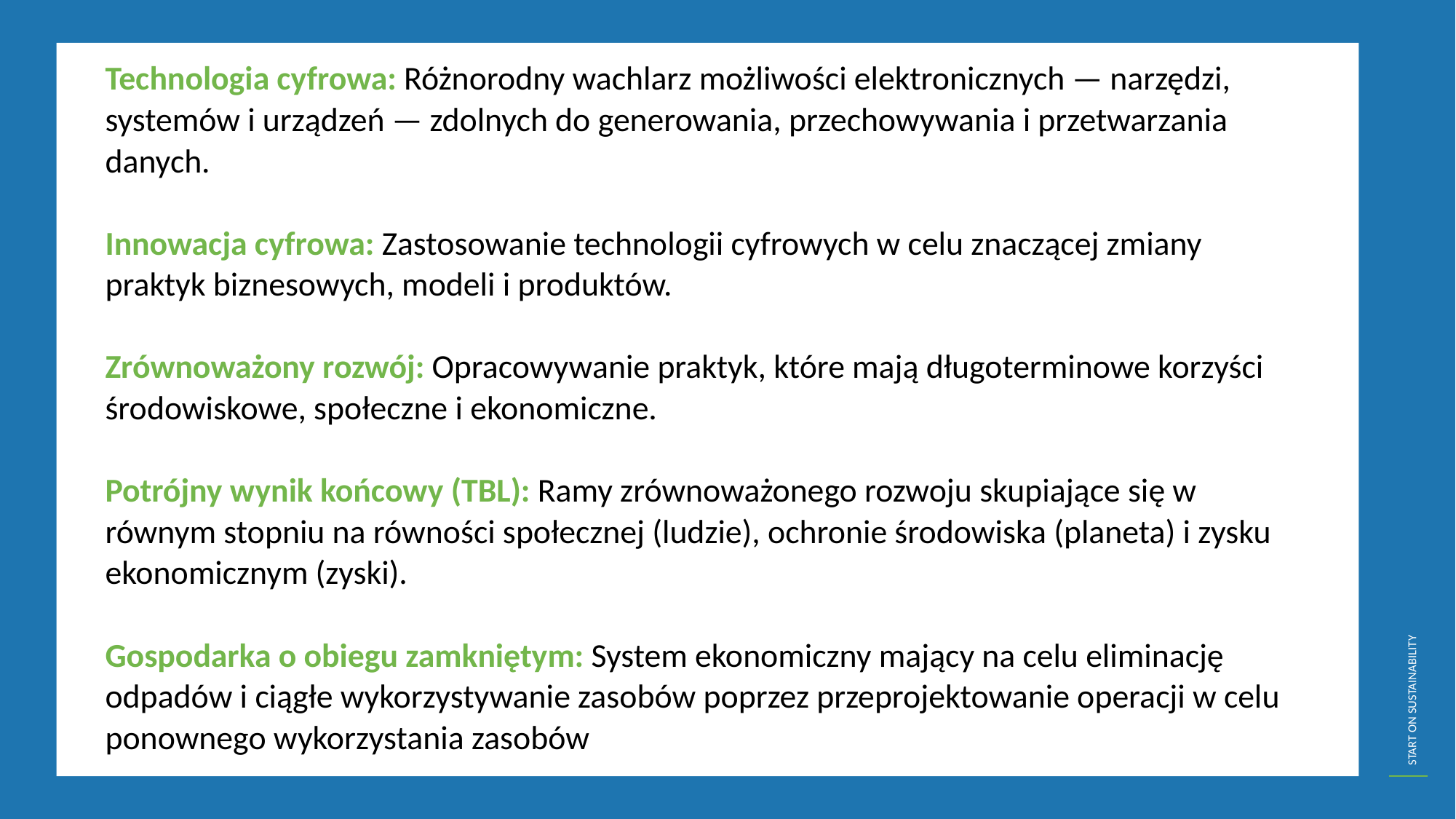

Technologia cyfrowa: Różnorodny wachlarz możliwości elektronicznych — narzędzi, systemów i urządzeń — zdolnych do generowania, przechowywania i przetwarzania danych.

Innowacja cyfrowa: Zastosowanie technologii cyfrowych w celu znaczącej zmiany praktyk biznesowych, modeli i produktów.

Zrównoważony rozwój: Opracowywanie praktyk, które mają długoterminowe korzyści środowiskowe, społeczne i ekonomiczne.

Potrójny wynik końcowy (TBL): Ramy zrównoważonego rozwoju skupiające się w równym stopniu na równości społecznej (ludzie), ochronie środowiska (planeta) i zysku ekonomicznym (zyski).

Gospodarka o obiegu zamkniętym: System ekonomiczny mający na celu eliminację odpadów i ciągłe wykorzystywanie zasobów poprzez przeprojektowanie operacji w celu ponownego wykorzystania zasobów